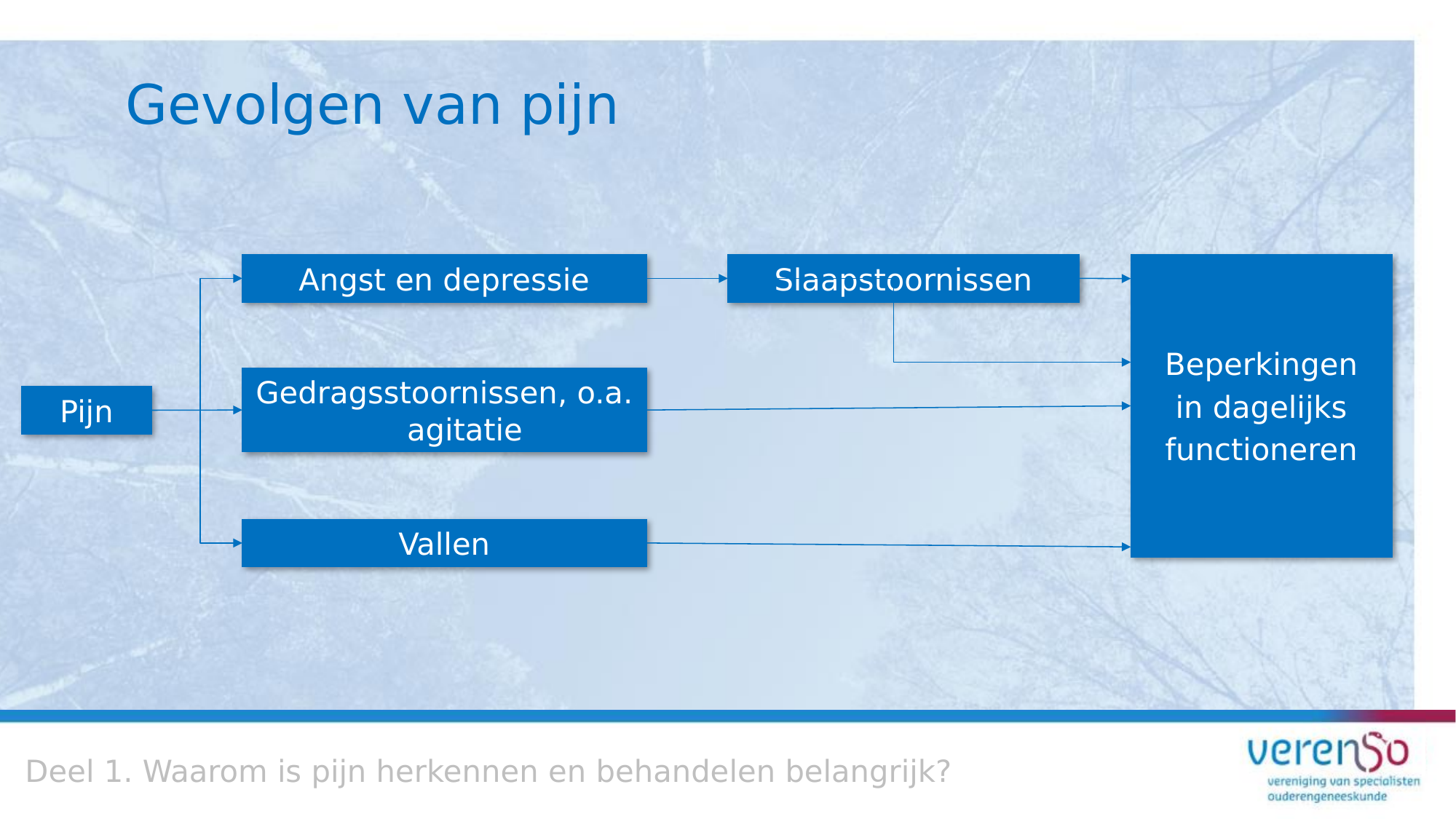

# Gevolgen van pijn
Slaapstoornissen

Beperkingen
in dagelijks
functioneren

Angst en depressie
Gedragsstoornissen, o.a. agitatie
Pijn
Vallen
Deel 1. Waarom is pijn herkennen en behandelen belangrijk?